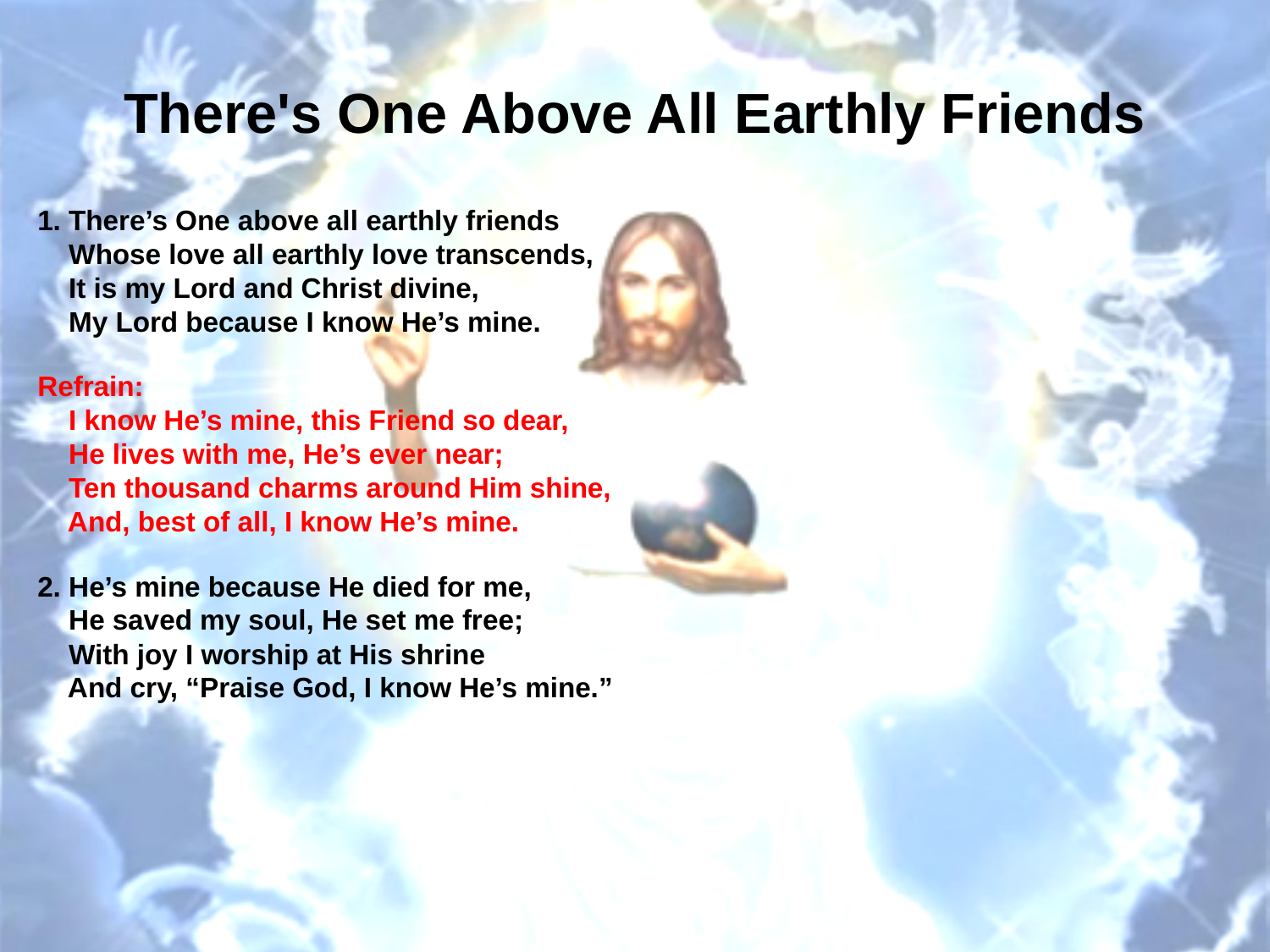

# There's One Above All Earthly Friends
1. There’s One above all earthly friends
    Whose love all earthly love transcends,
    It is my Lord and Christ divine,
    My Lord because I know He’s mine.
Refrain:
    I know He’s mine, this Friend so dear,
    He lives with me, He’s ever near;
    Ten thousand charms around Him shine,
    And, best of all, I know He’s mine.
2. He’s mine because He died for me,
    He saved my soul, He set me free;
    With joy I worship at His shrine
    And cry, “Praise God, I know He’s mine.”